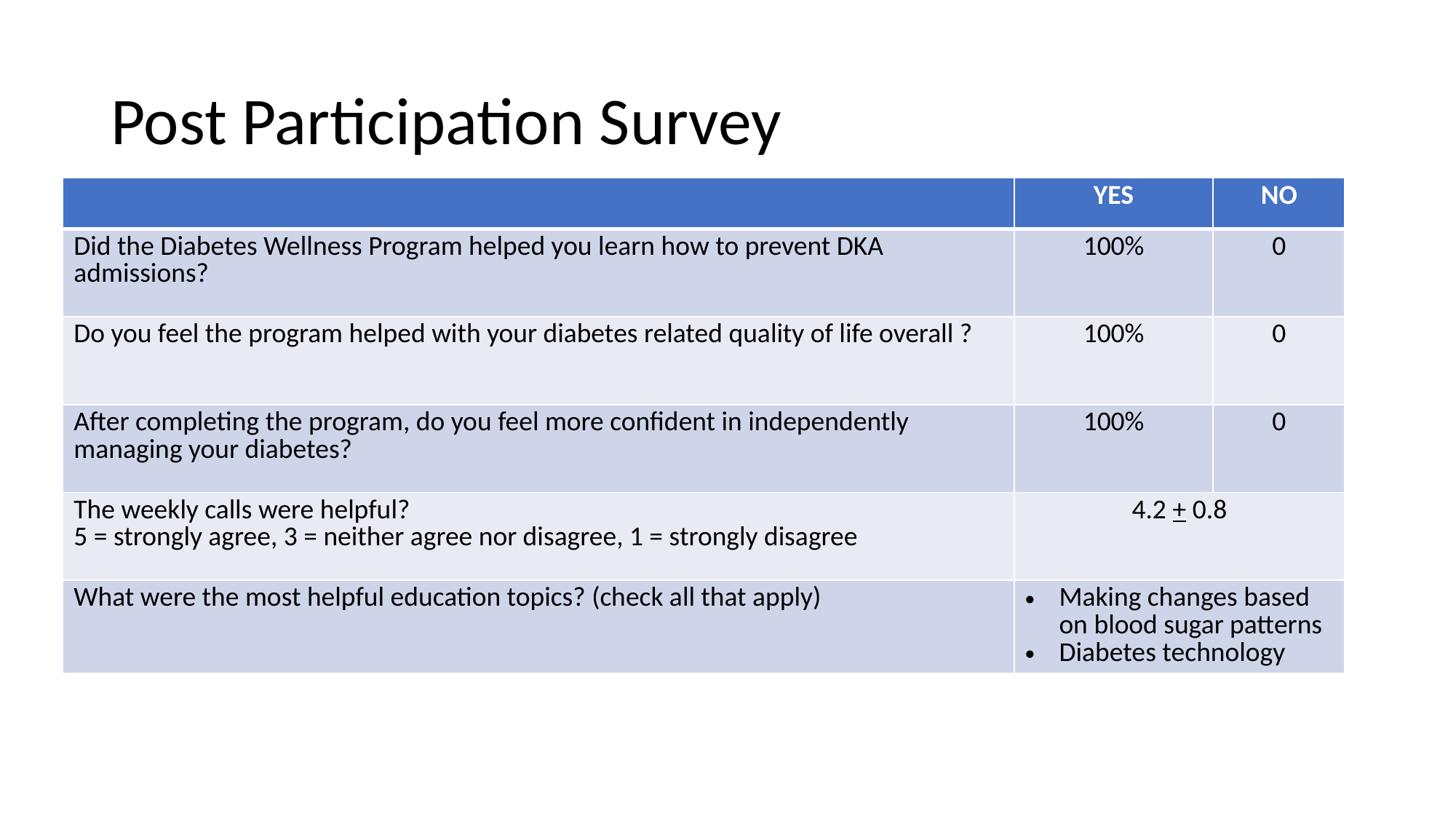

# Post Participation Survey
|  | YES | NO |
| --- | --- | --- |
| Did the Diabetes Wellness Program helped you learn how to prevent DKA admissions? | 100% | 0 |
| Do you feel the program helped with your diabetes related quality of life overall ? | 100% | 0 |
| After completing the program, do you feel more confident in independently managing your diabetes? | 100% | 0 |
| The weekly calls were helpful? 5 = strongly agree, 3 = neither agree nor disagree, 1 = strongly disagree | 4.2 + 0.8 |  |
| What were the most helpful education topics? (check all that apply) | Making changes based on blood sugar patterns Diabetes technology |  |